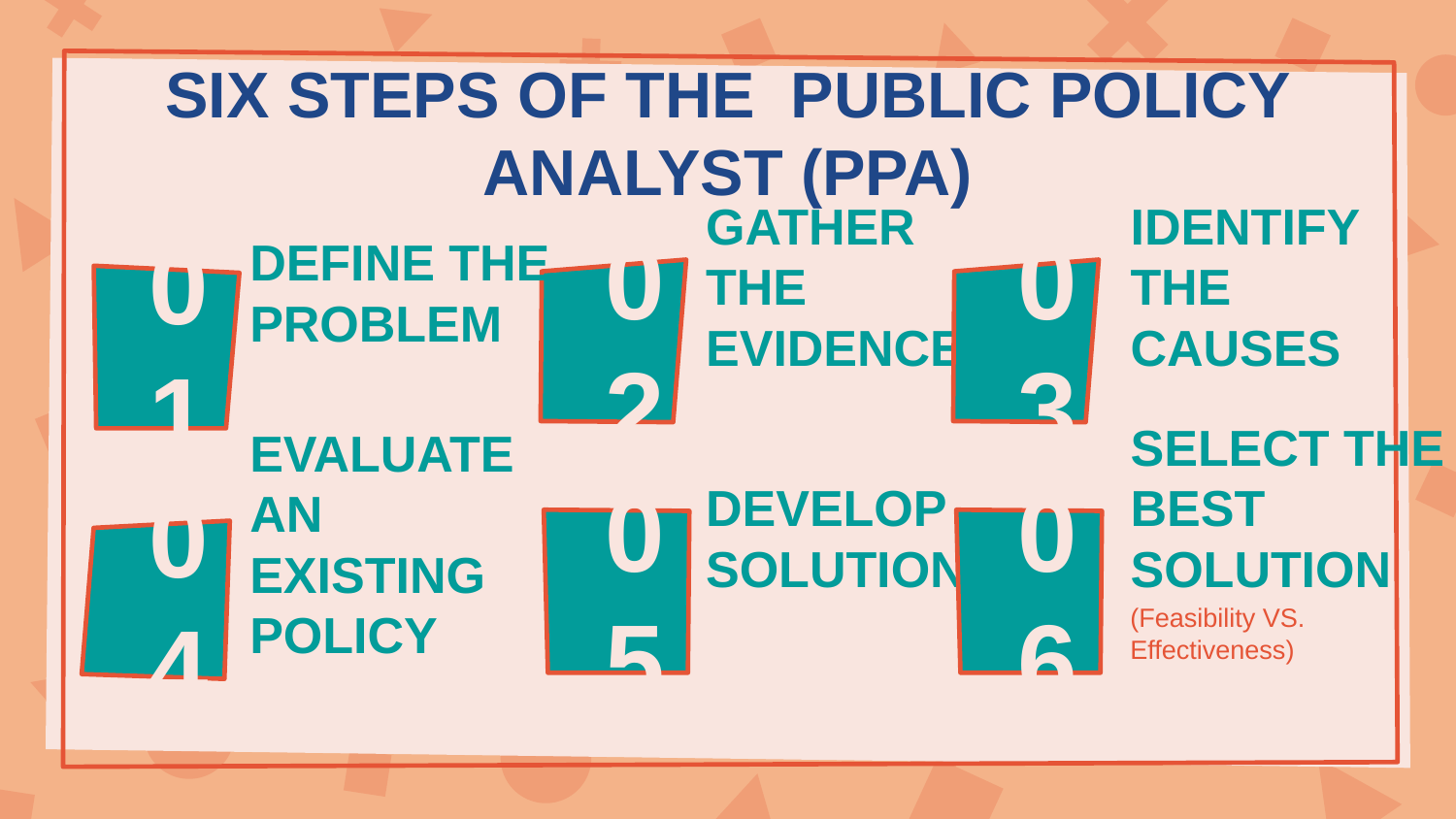

SIX STEPS OF THE  PUBLIC POLICY ANALYST (PPA)
GATHER THE EVIDENCE
IDENTIFY THE CAUSES
# DEFINE THE PROBLEM

02
03
01
DEVELOP SOLUTIONS
SELECT THE BEST
SOLUTION

EVALUATE AN EXISTING
POLICY

05
06
04
(Feasibility VS. Effectiveness)